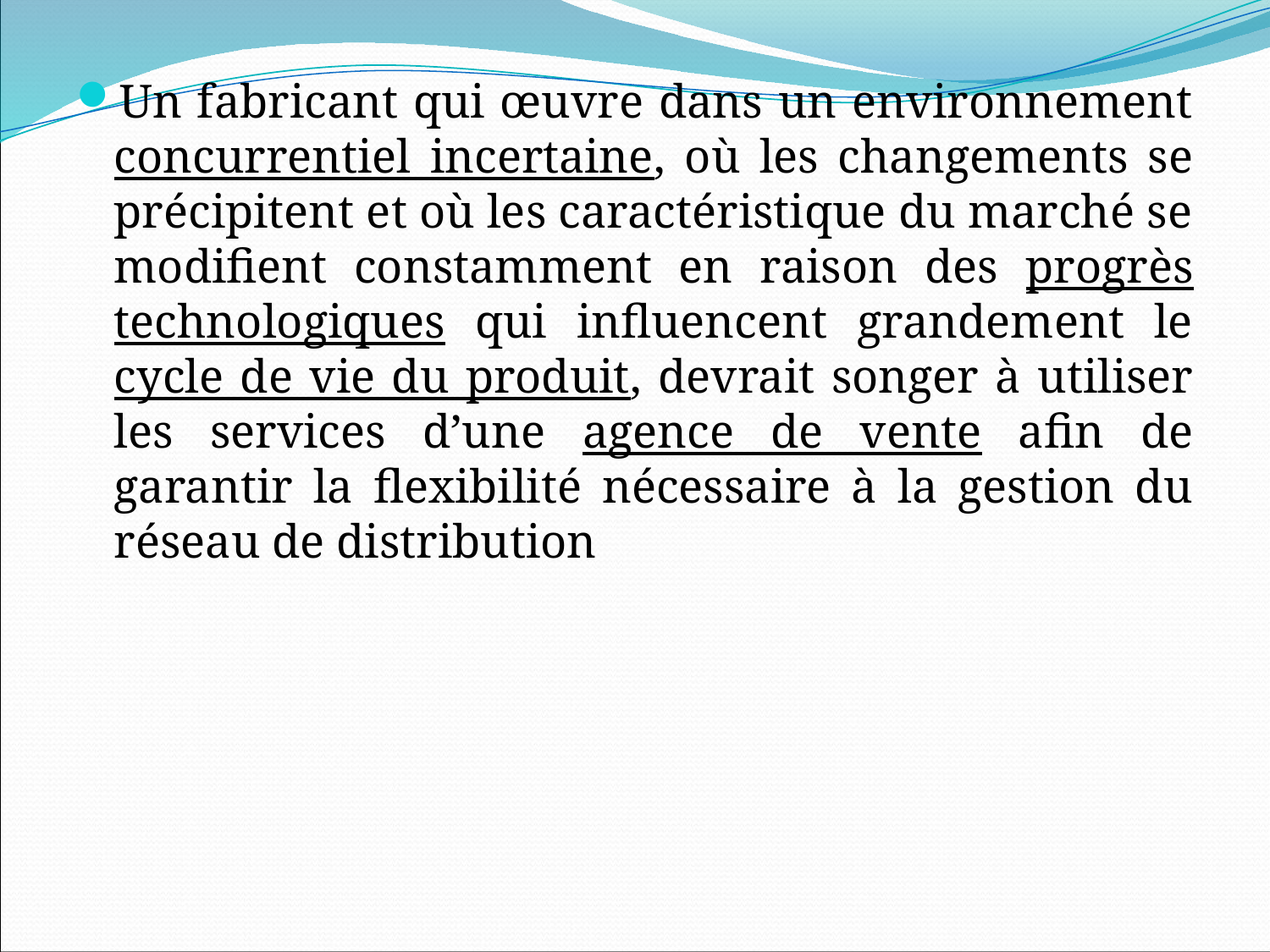

Un fabricant qui œuvre dans un environnement concurrentiel incertaine, où les changements se précipitent et où les caractéristique du marché se modifient constamment en raison des progrès technologiques qui influencent grandement le cycle de vie du produit, devrait songer à utiliser les services d’une agence de vente afin de garantir la flexibilité nécessaire à la gestion du réseau de distribution